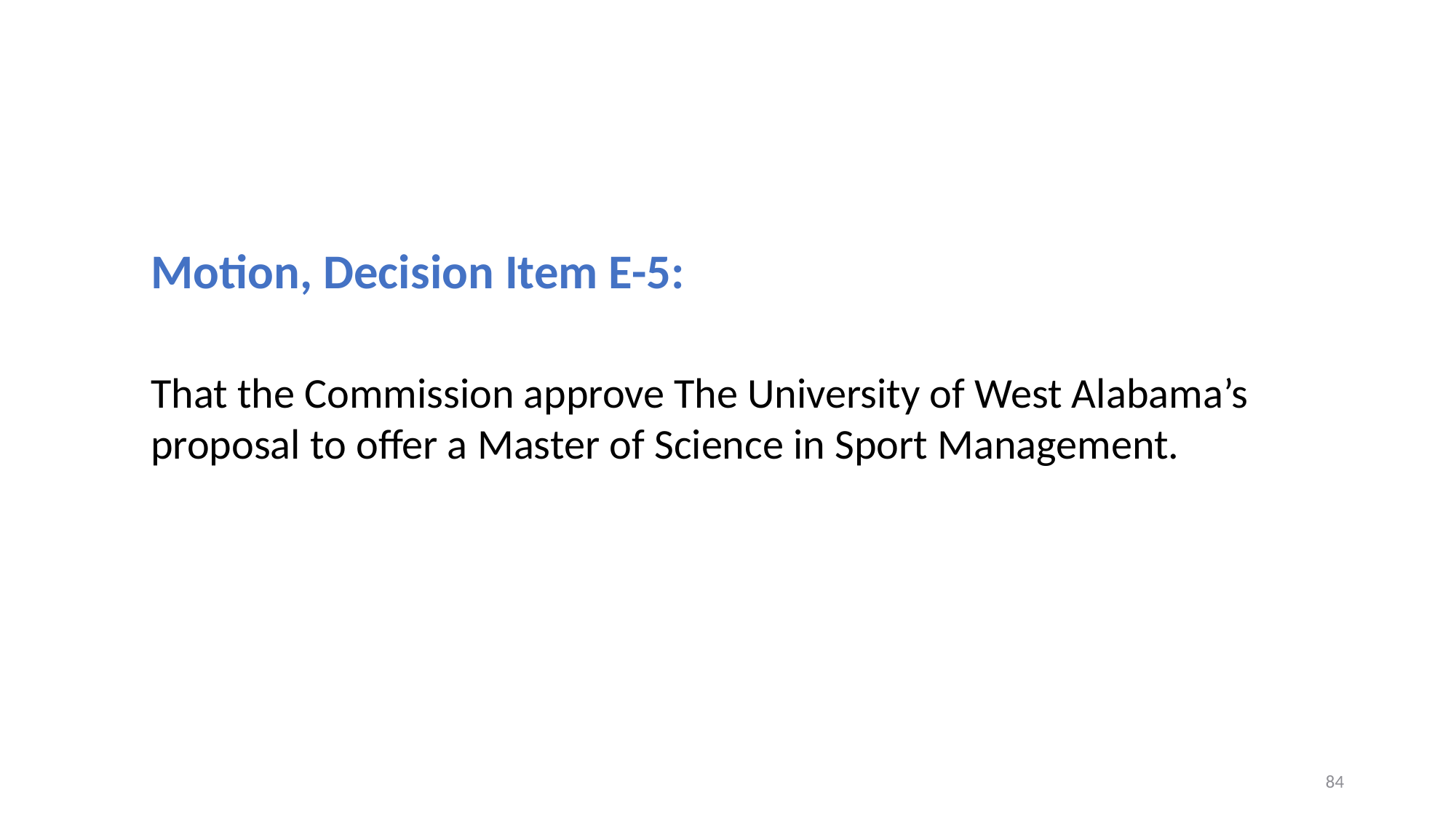

Motion, Decision Item E-5:

That the Commission approve The University of West Alabama’s proposal to offer a Master of Science in Sport Management.
84